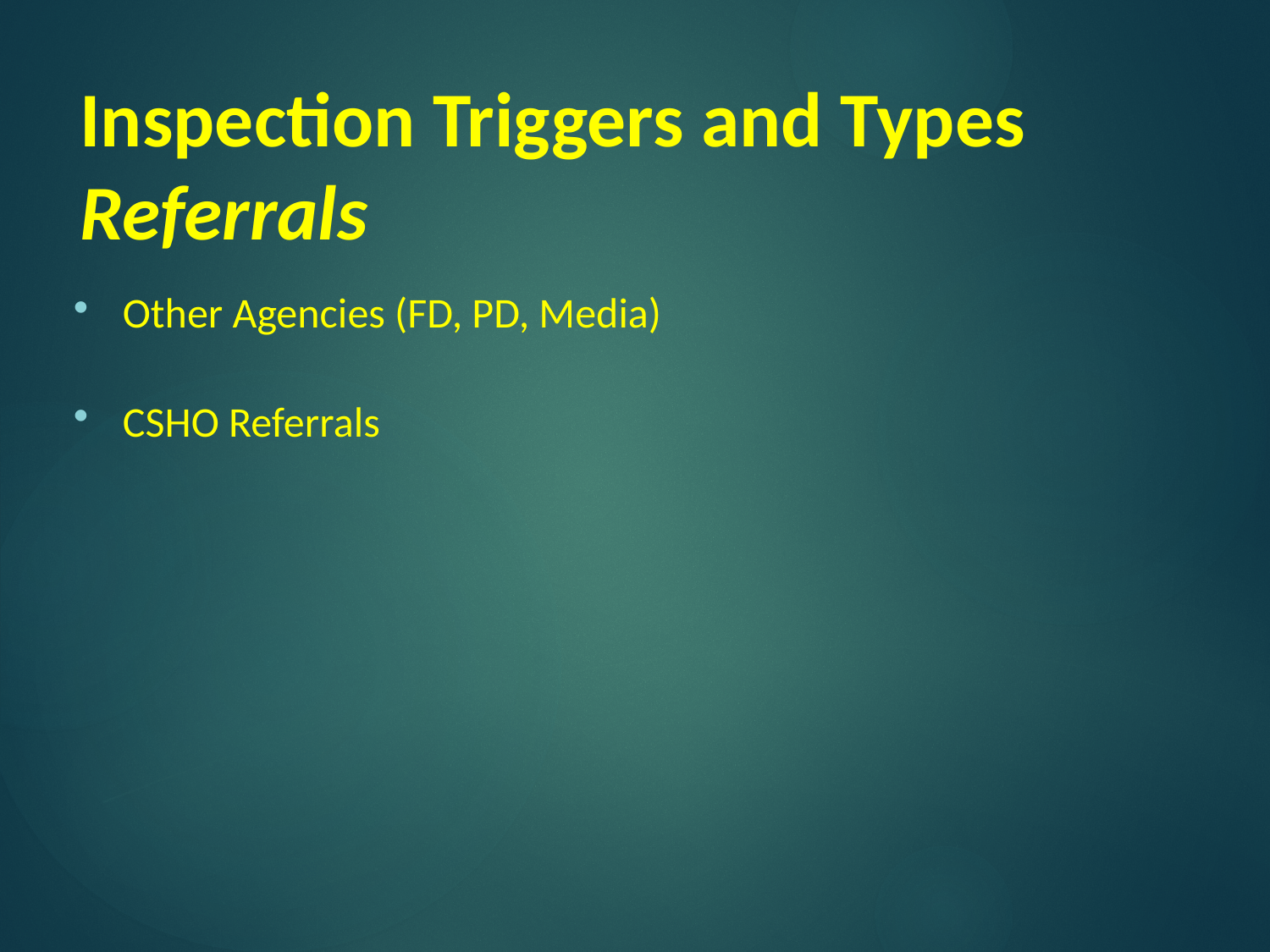

# Inspection Triggers and Types Referrals
Other Agencies (FD, PD, Media)

CSHO Referrals